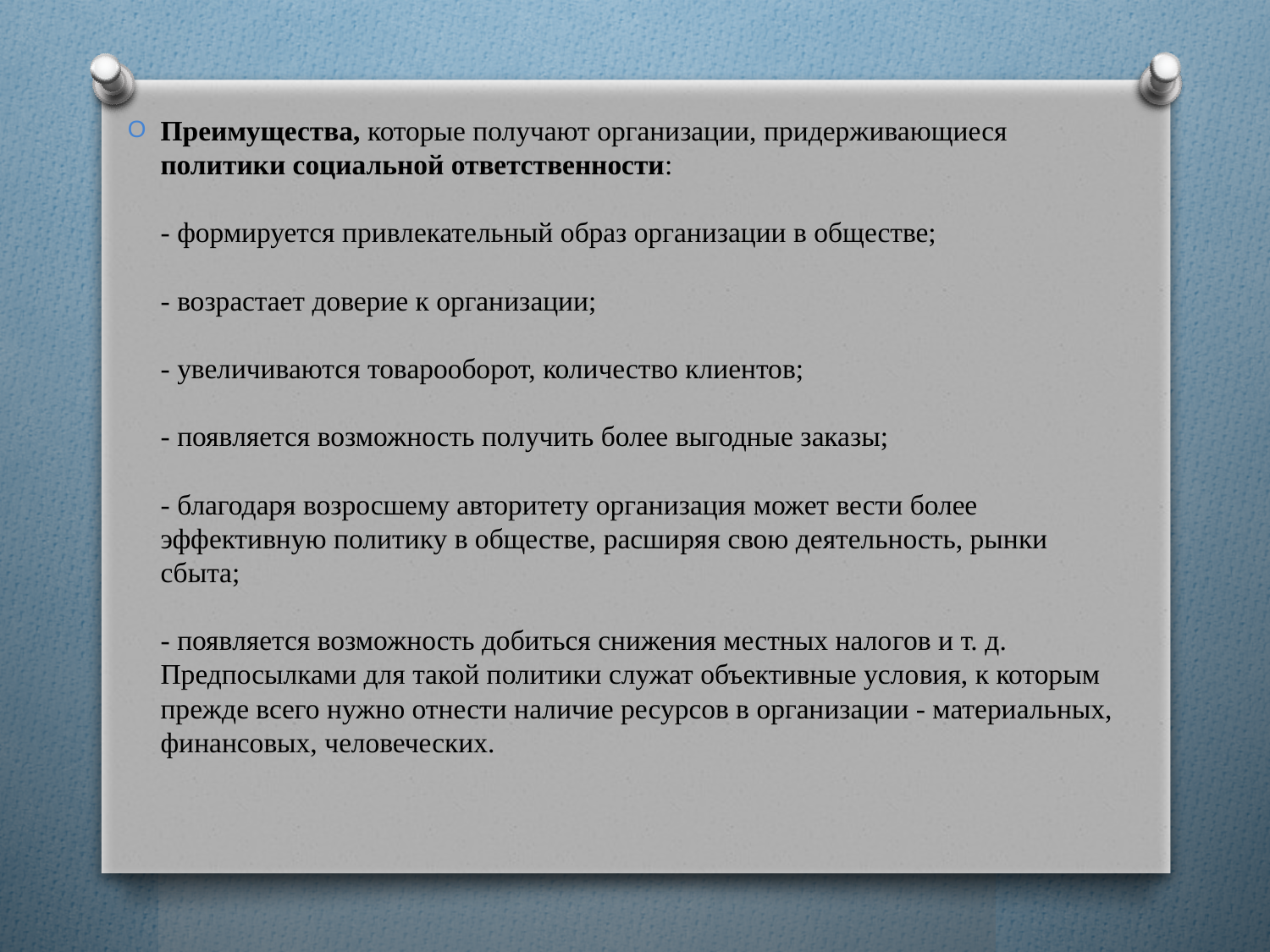

Преимущества, которые получают организации, придерживающиеся политики социальной ответственности:
- формируется привлекательный образ организации в обществе;
- возрастает доверие к организации;
- увеличиваются товарооборот, количество клиентов;
- появляется возможность получить более выгодные заказы;
- благодаря возросшему авторитету организация может вести более эффективную политику в обществе, расши­ряя свою деятельность, рынки сбыта;
- появляется возможность добиться снижения местных нало­гов и т. д. Предпосылками для такой политики служат объективные усло­вия, к которым прежде всего нужно отнести наличие ресурсов в организации - материальных, финансовых, человеческих.